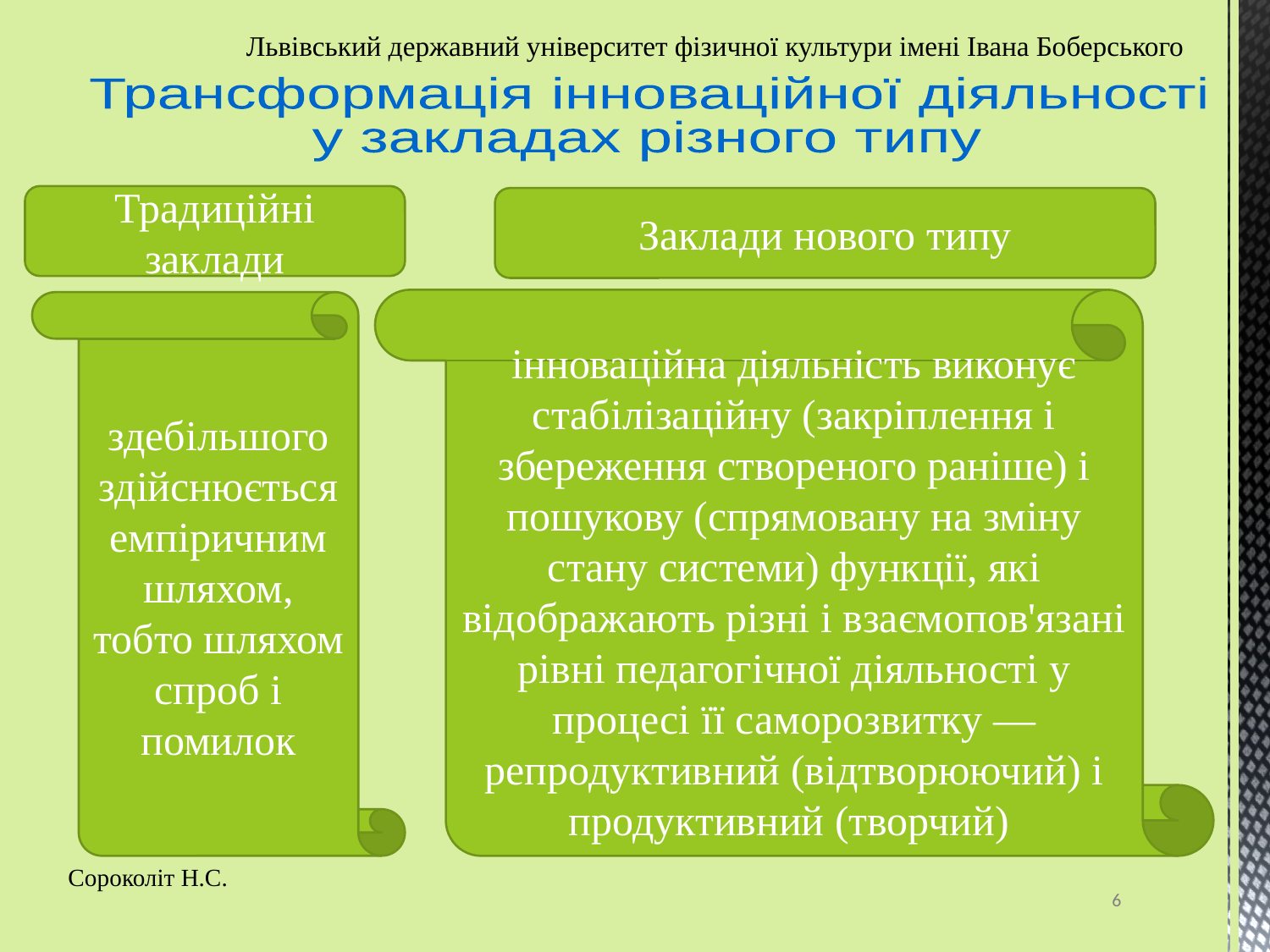

# Львівський державний університет фізичної культури імені Івана Боберського
Трансформація інноваційної діяльності
у закладах різного типу
інноваційна діяльність виконує стабілізаційну (закріплення і збереження створеного раніше) і пошукову (спрямовану на зміну стану системи) функції, які відображають різні і взаємопов'язані рівні педагогічної діяльності у процесі її саморозвитку — репродуктивний (відтворюючий) і продуктивний (творчий)
Традиційні заклади
Заклади нового типу
здебільшого здійснюється емпіричним шляхом, тобто шляхом спроб і помилок
Сороколіт Н.С.
6